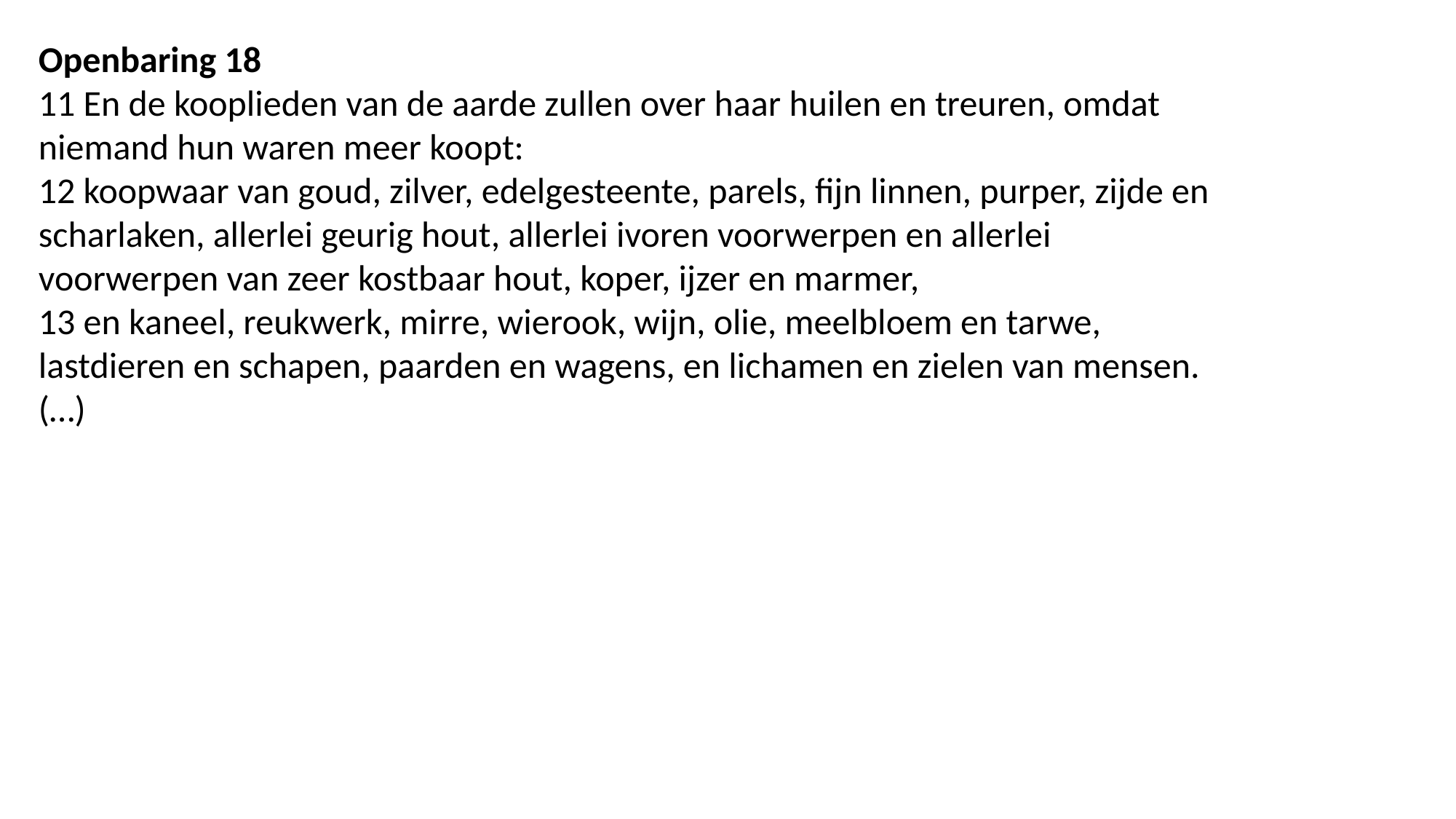

Openbaring 18
11 En de kooplieden van de aarde zullen over haar huilen en treuren, omdat niemand hun waren meer koopt:
12 koopwaar van goud, zilver, edelgesteente, parels, fijn linnen, purper, zijde en scharlaken, allerlei geurig hout, allerlei ivoren voorwerpen en allerlei voorwerpen van zeer kostbaar hout, koper, ijzer en marmer,
13 en kaneel, reukwerk, mirre, wierook, wijn, olie, meelbloem en tarwe, lastdieren en schapen, paarden en wagens, en lichamen en zielen van mensen.
(…)